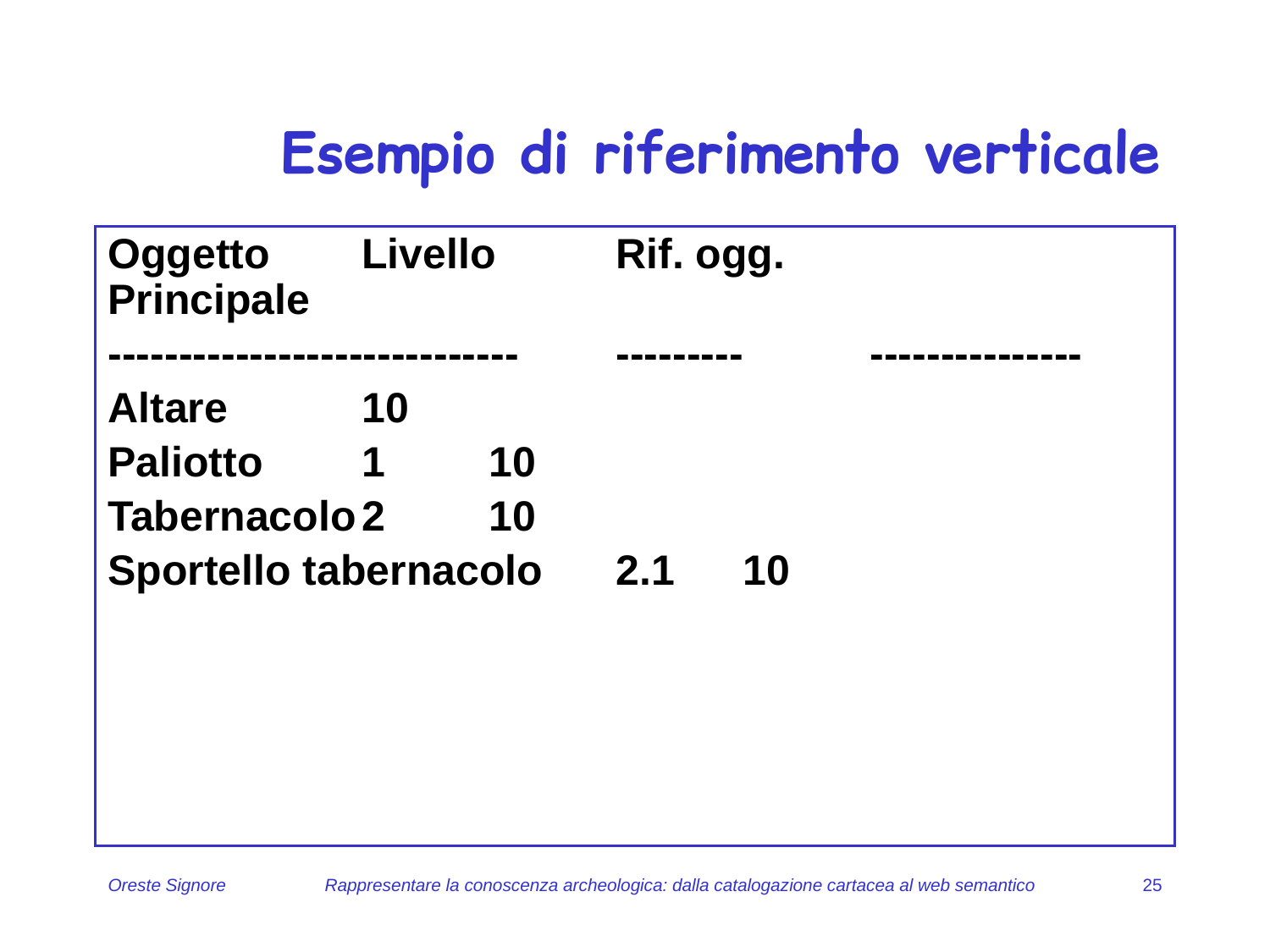

# Esempio di riferimento verticale
Oggetto	Livello	Rif. ogg. 			Principale
-----------------------------	---------	---------------
Altare		10
Paliotto	1	10
Tabernacolo	2	10
Sportello tabernacolo	2.1	10

Oreste Signore
Rappresentare la conoscenza archeologica: dalla catalogazione cartacea al web semantico
25